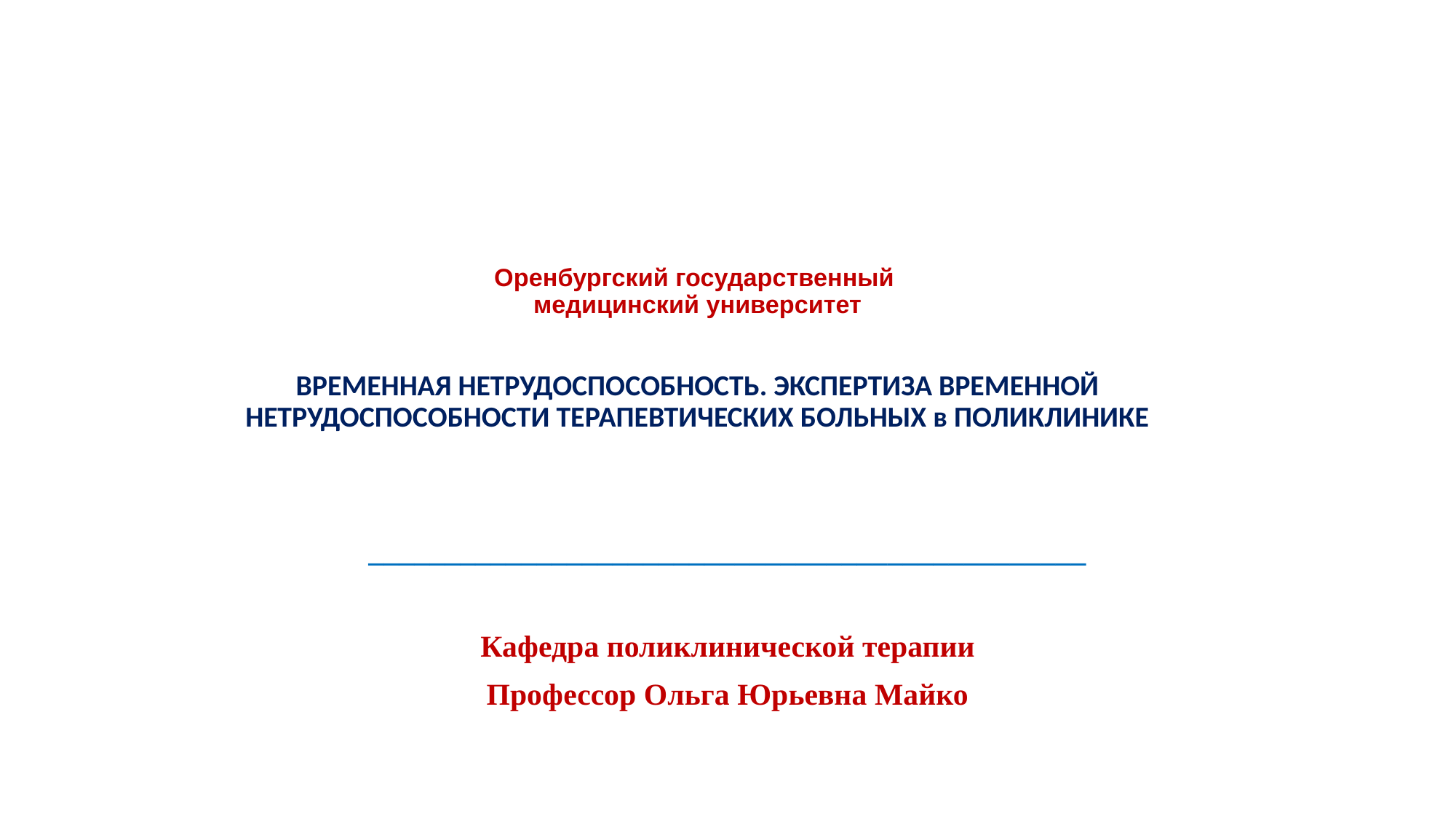

# Оренбургский государственный медицинский университет ВРЕМЕННАЯ НЕТРУДОСПОСОБНОСТЬ. ЭКСПЕРТИЗА ВРЕМЕННОЙ НЕТРУДОСПОСОБНОСТИ ТЕРАПЕВТИЧЕСКИХ БОЛЬНЫХ в ПОЛИКЛИНИКЕ

_______________________________________________

Кафедра поликлинической терапии
Профессор Ольга Юрьевна Майко